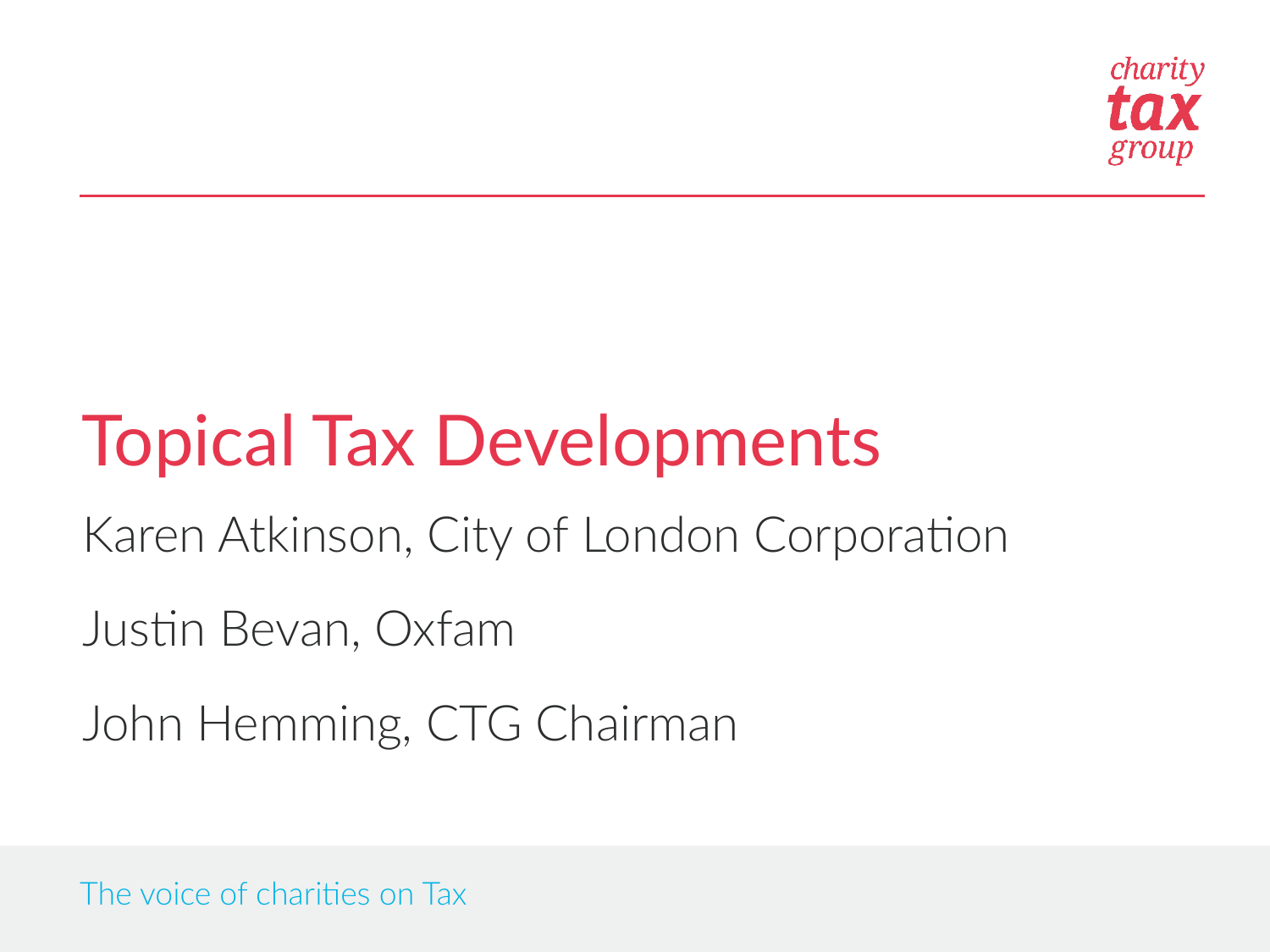

Topical Tax Developments
Karen Atkinson, City of London Corporation
Justin Bevan, Oxfam
John Hemming, CTG Chairman
The voice of charities on Tax